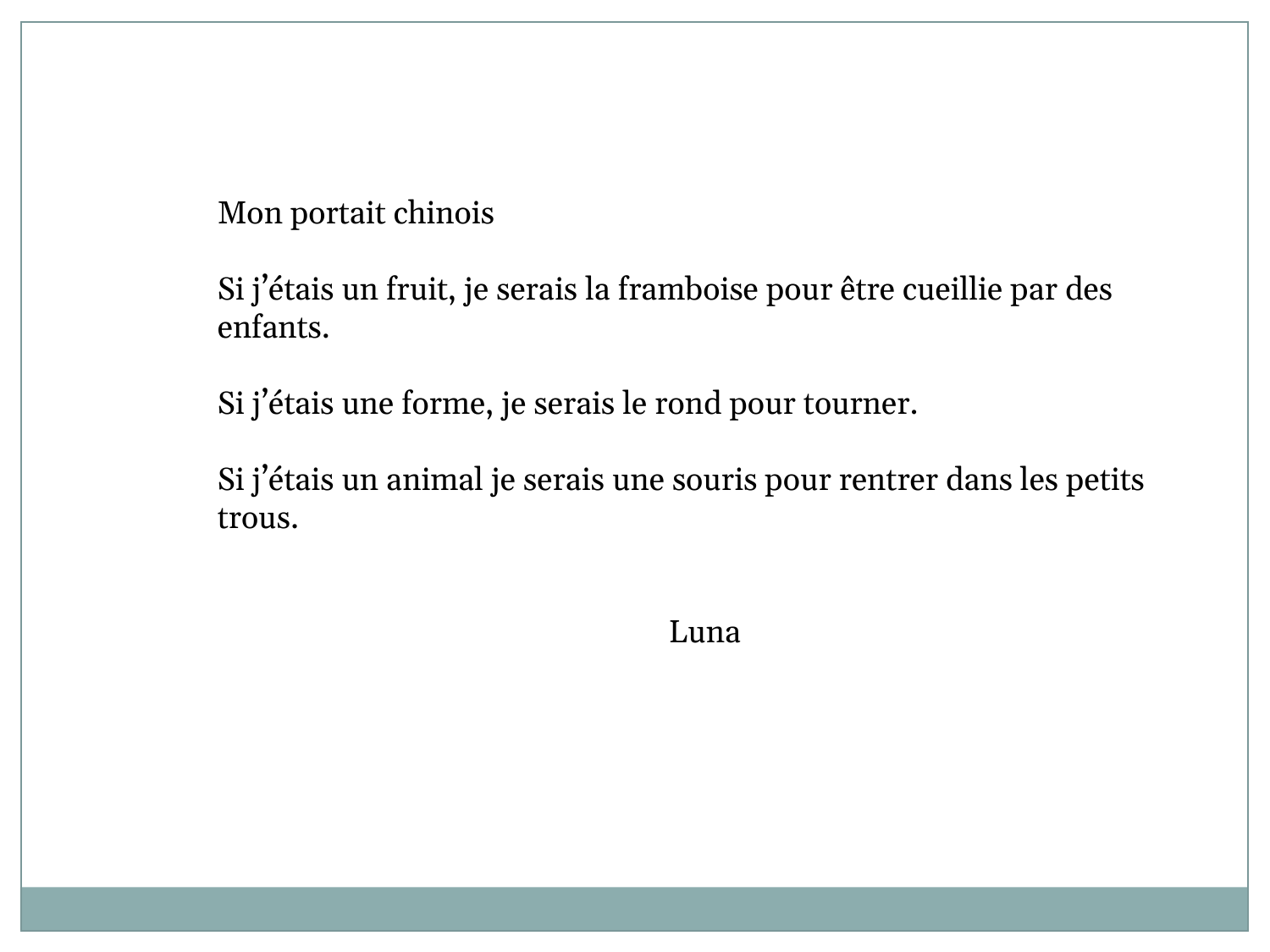

Mon portait chinois

Si j’étais un fruit, je serais la framboise pour être cueillie par des enfants.

Si j’étais une forme, je serais le rond pour tourner.

Si j’étais un animal je serais une souris pour rentrer dans les petits trous.

Luna